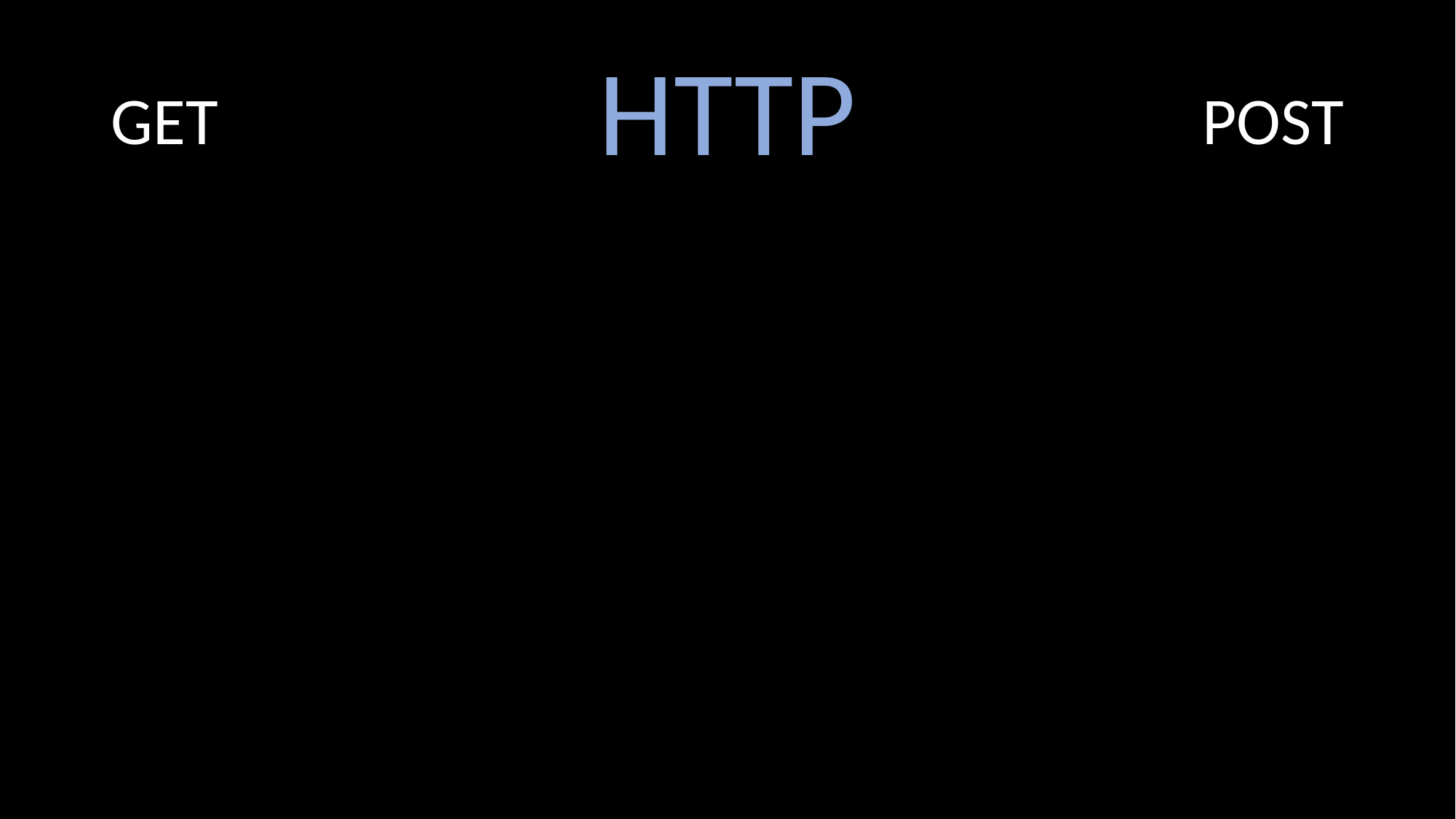

HTTP
# GET 				   	 				POST
Use with sensitive data -
Never cached -
More secure -
No length restrictions -
- Use to retrieve data
- Can be cached
- Will remain in history
- Has length restrictions